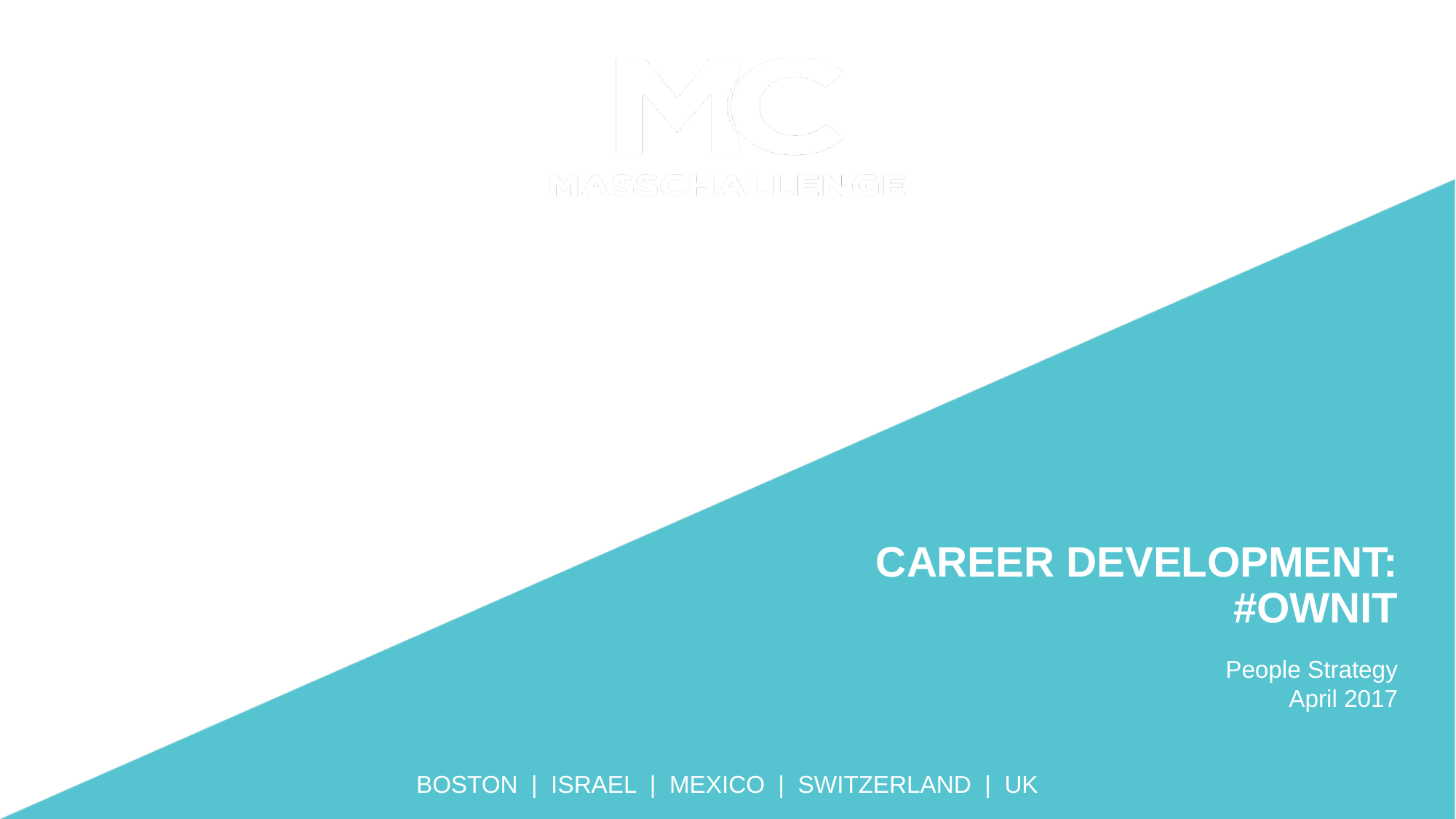

# Career Development: #OwnIt
People Strategy
April 2017